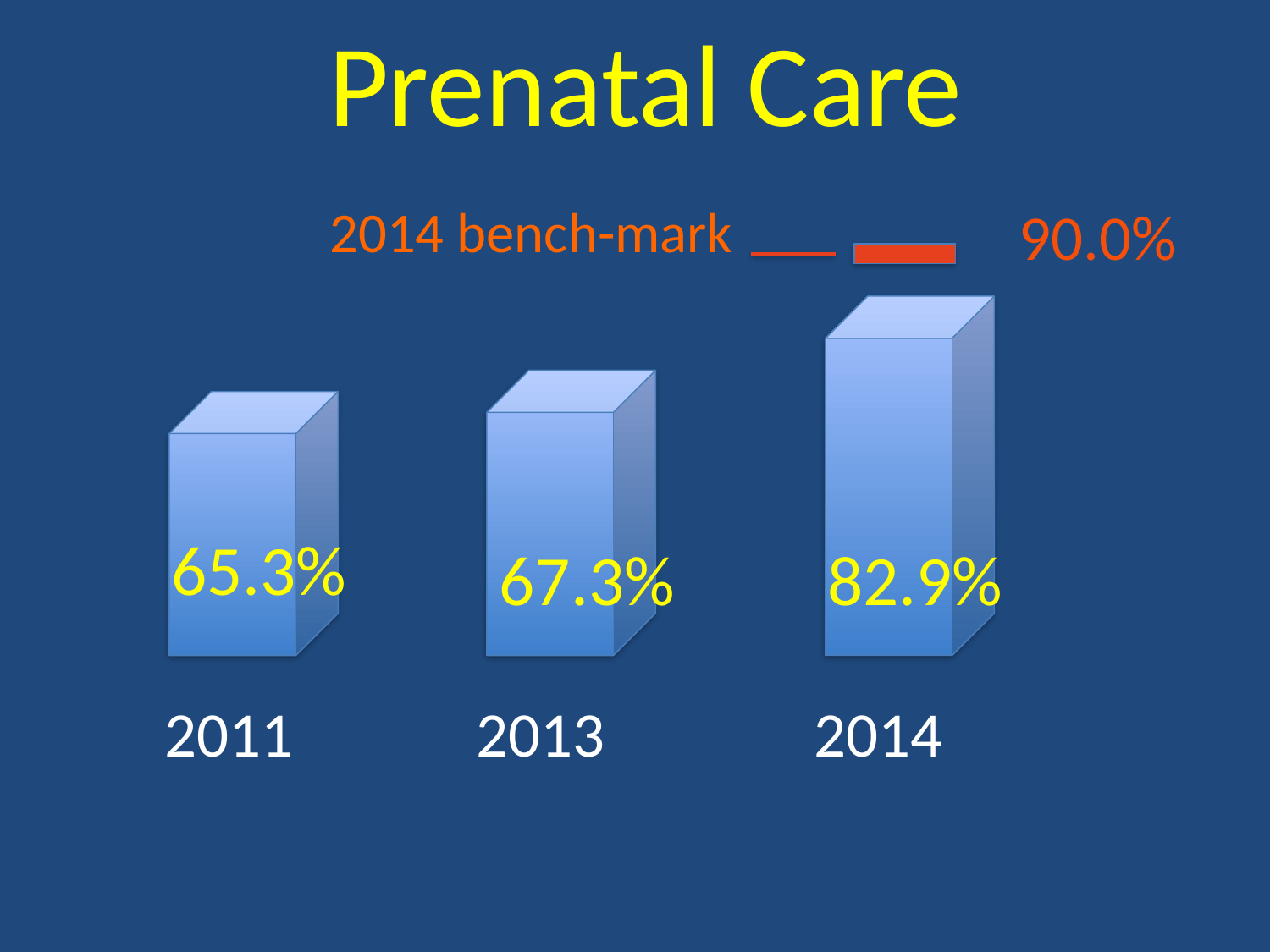

Prenatal Care
#
2014 bench-mark
90.0%

65.3%
67.3%
82.9%
 2011	     2013		  2014